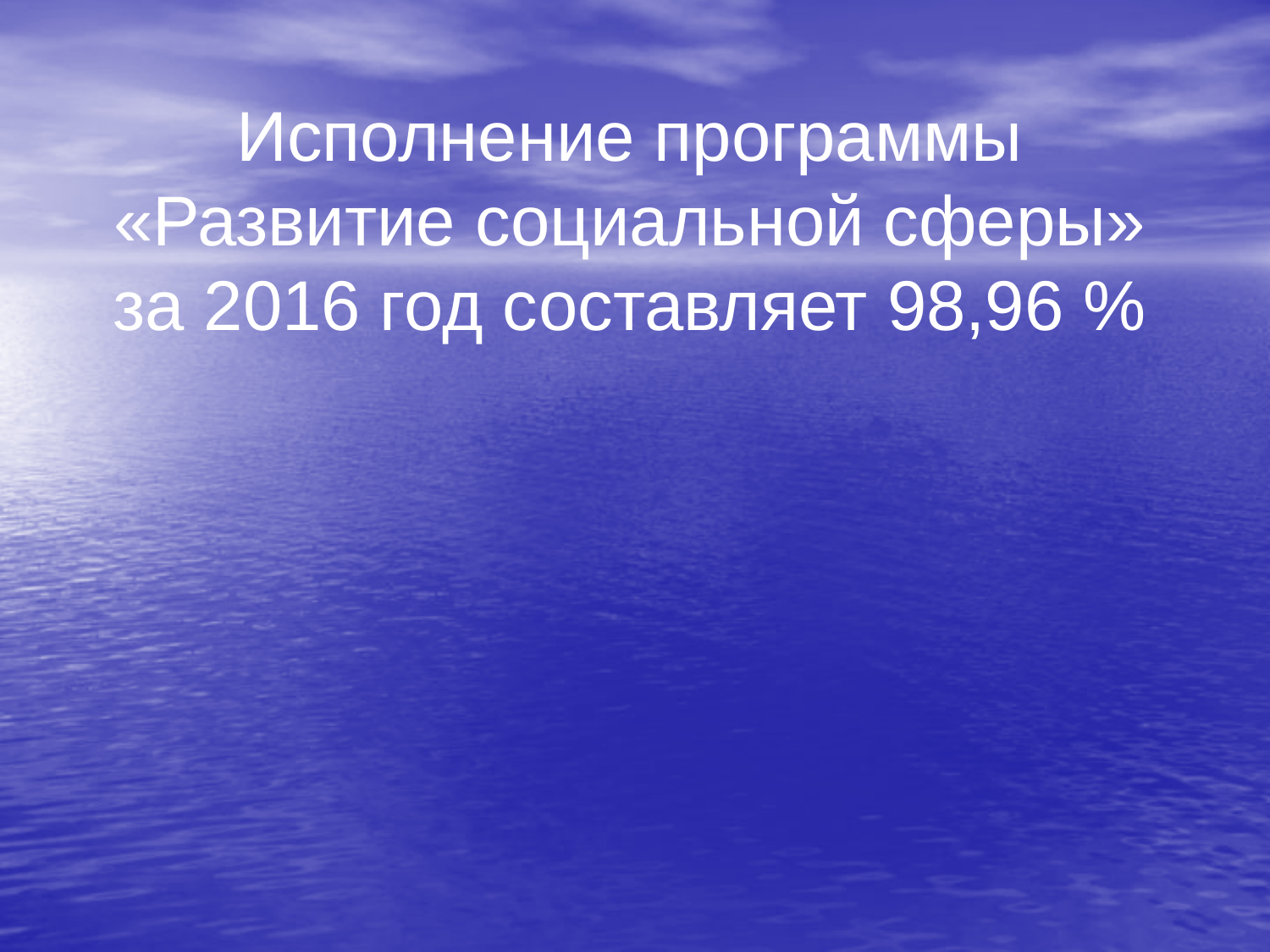

Исполнение программы «Развитие социальной сферы» за 2016 год составляет 98,96 %